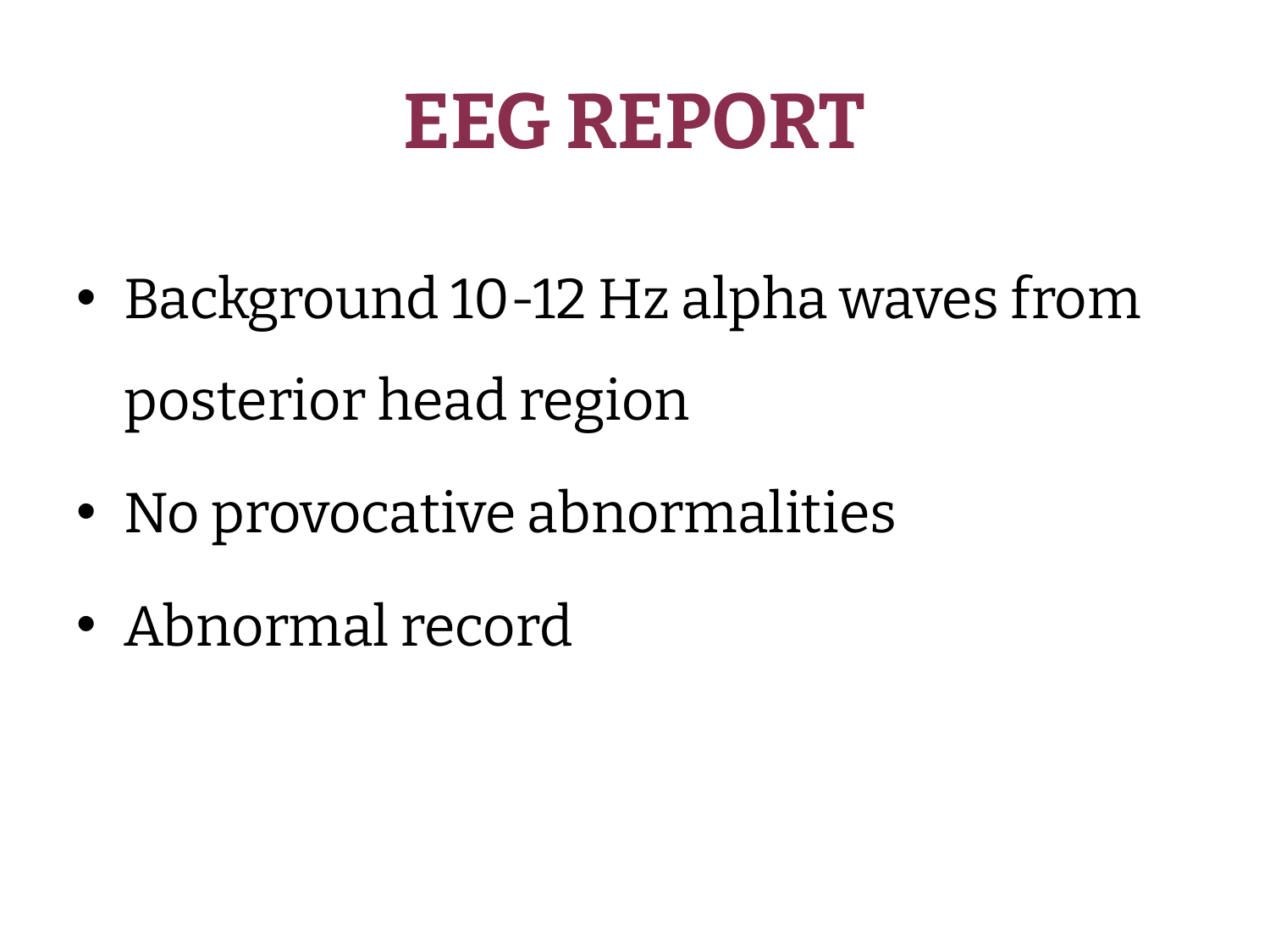

# EEG REPORT
Background 10-12 Hz alpha waves from posterior head region
No provocative abnormalities
Abnormal record